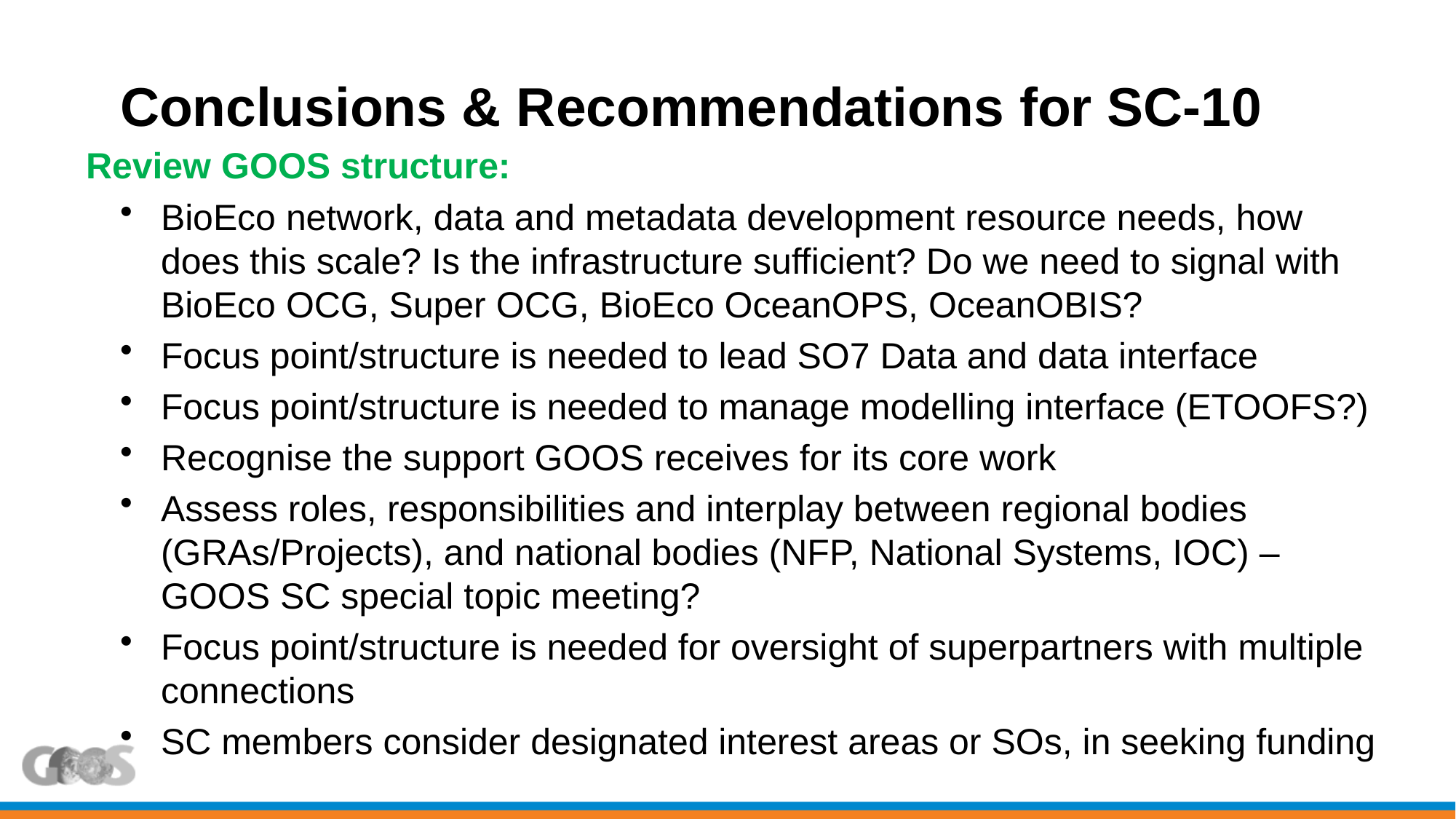

# Conclusions & Recommendations for SC-10
Review GOOS structure:
BioEco network, data and metadata development resource needs, how does this scale? Is the infrastructure sufficient? Do we need to signal with BioEco OCG, Super OCG, BioEco OceanOPS, OceanOBIS?
Focus point/structure is needed to lead SO7 Data and data interface
Focus point/structure is needed to manage modelling interface (ETOOFS?)
Recognise the support GOOS receives for its core work
Assess roles, responsibilities and interplay between regional bodies (GRAs/Projects), and national bodies (NFP, National Systems, IOC) – GOOS SC special topic meeting?
Focus point/structure is needed for oversight of superpartners with multiple connections
SC members consider designated interest areas or SOs, in seeking funding